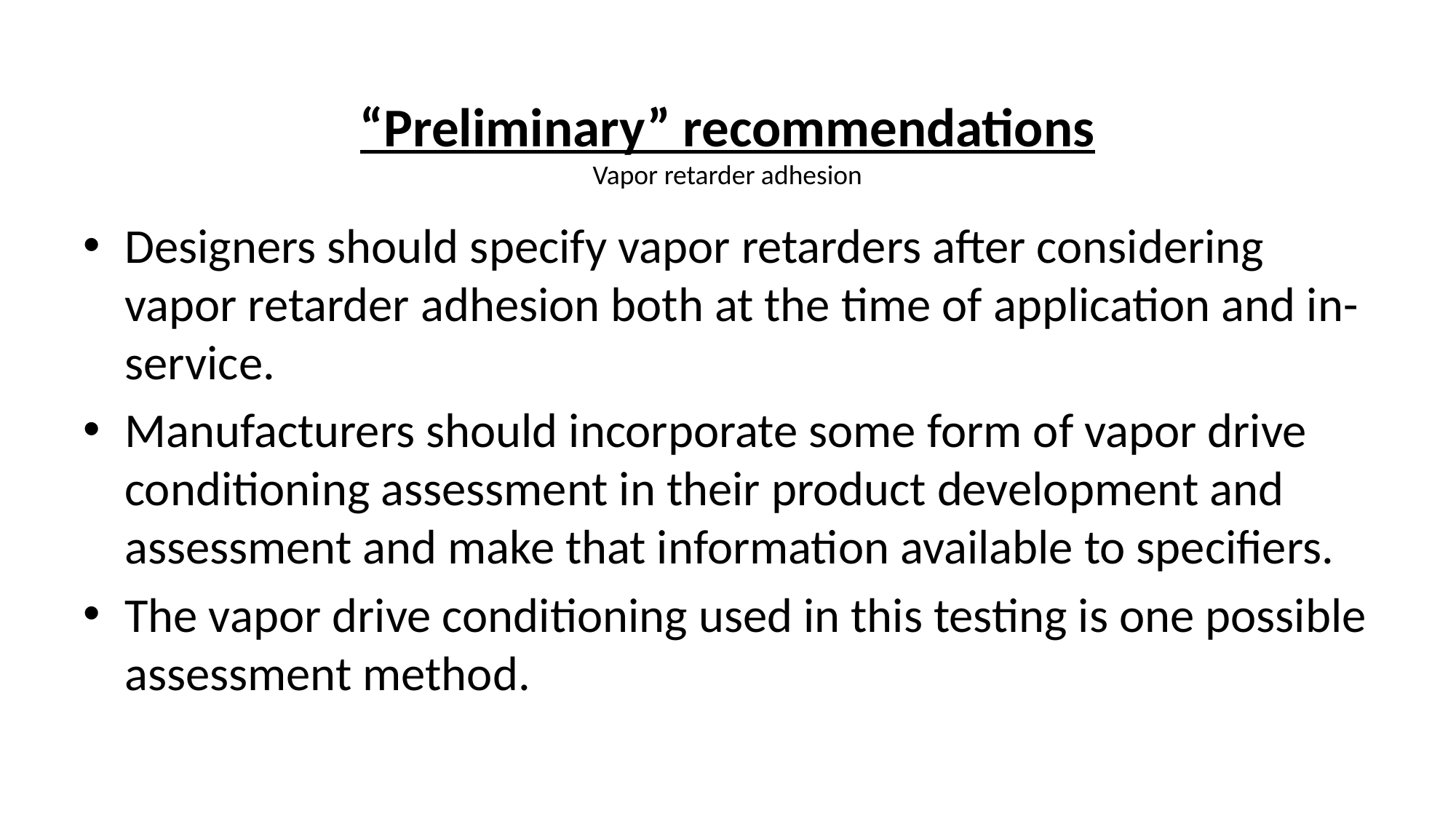

# “Preliminary” recommendations Vapor retarder adhesion
Designers should specify vapor retarders after considering vapor retarder adhesion both at the time of application and in-service.
Manufacturers should incorporate some form of vapor drive conditioning assessment in their product development and assessment and make that information available to specifiers.
The vapor drive conditioning used in this testing is one possible assessment method.